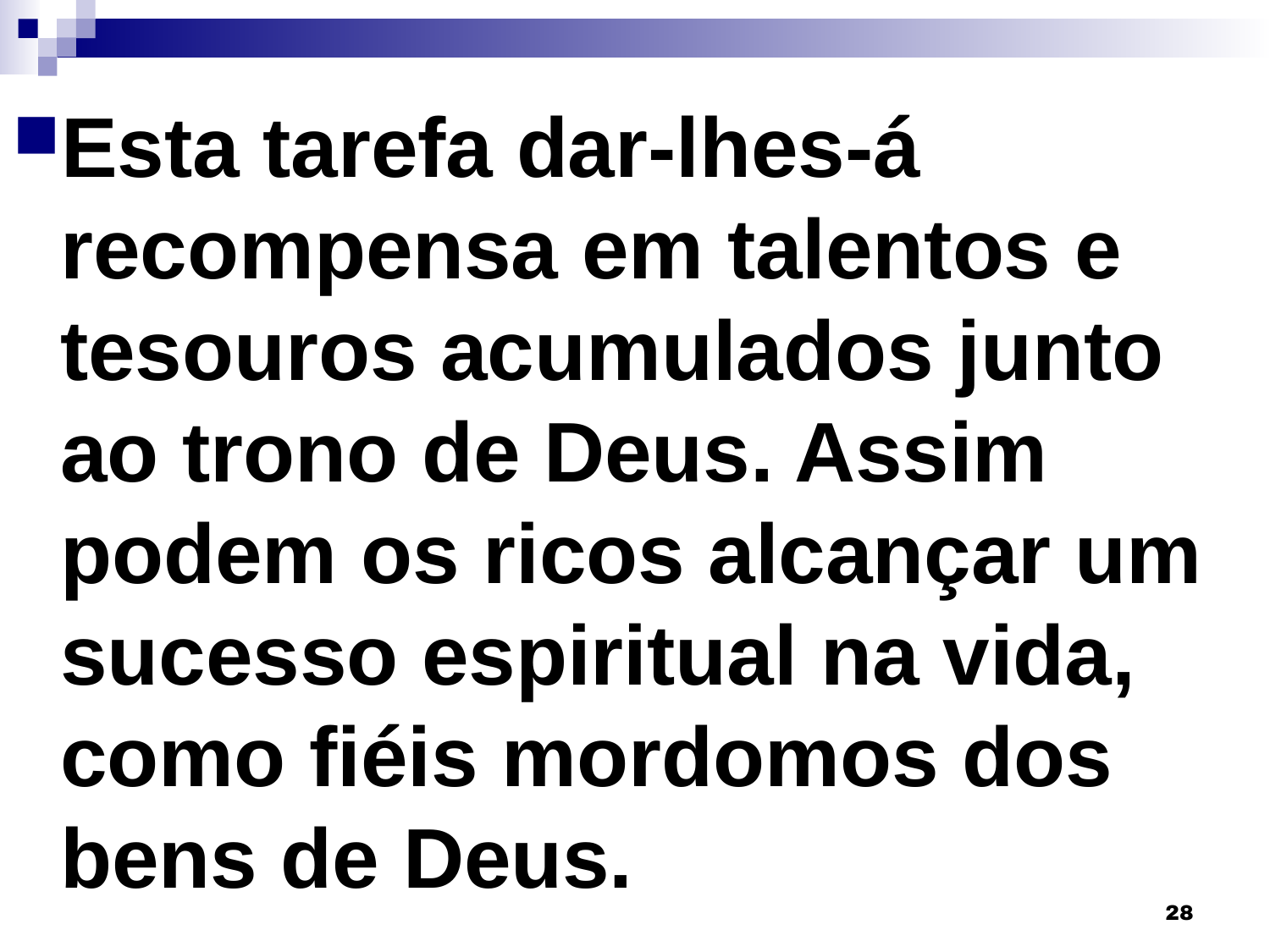

Esta tarefa dar-lhes-á recompensa em talentos e tesouros acumulados junto ao trono de Deus. Assim podem os ricos alcançar um sucesso espiritual na vida, como fiéis mordomos dos bens de Deus.
28